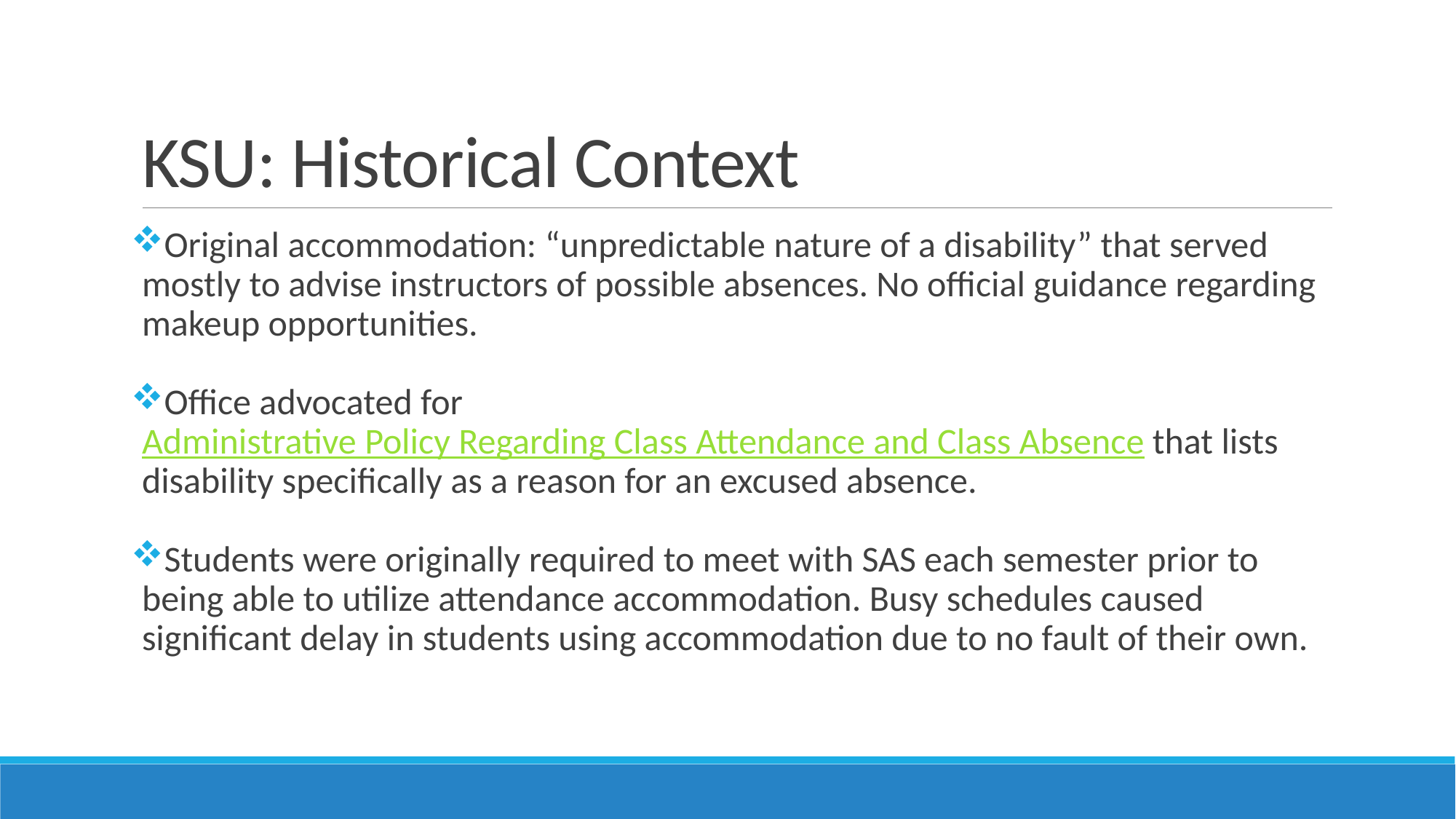

# KSU: Historical Context
Original accommodation: “unpredictable nature of a disability” that served mostly to advise instructors of possible absences. No official guidance regarding makeup opportunities.
Office advocated for Administrative Policy Regarding Class Attendance and Class Absence that lists disability specifically as a reason for an excused absence.
Students were originally required to meet with SAS each semester prior to being able to utilize attendance accommodation. Busy schedules caused significant delay in students using accommodation due to no fault of their own.